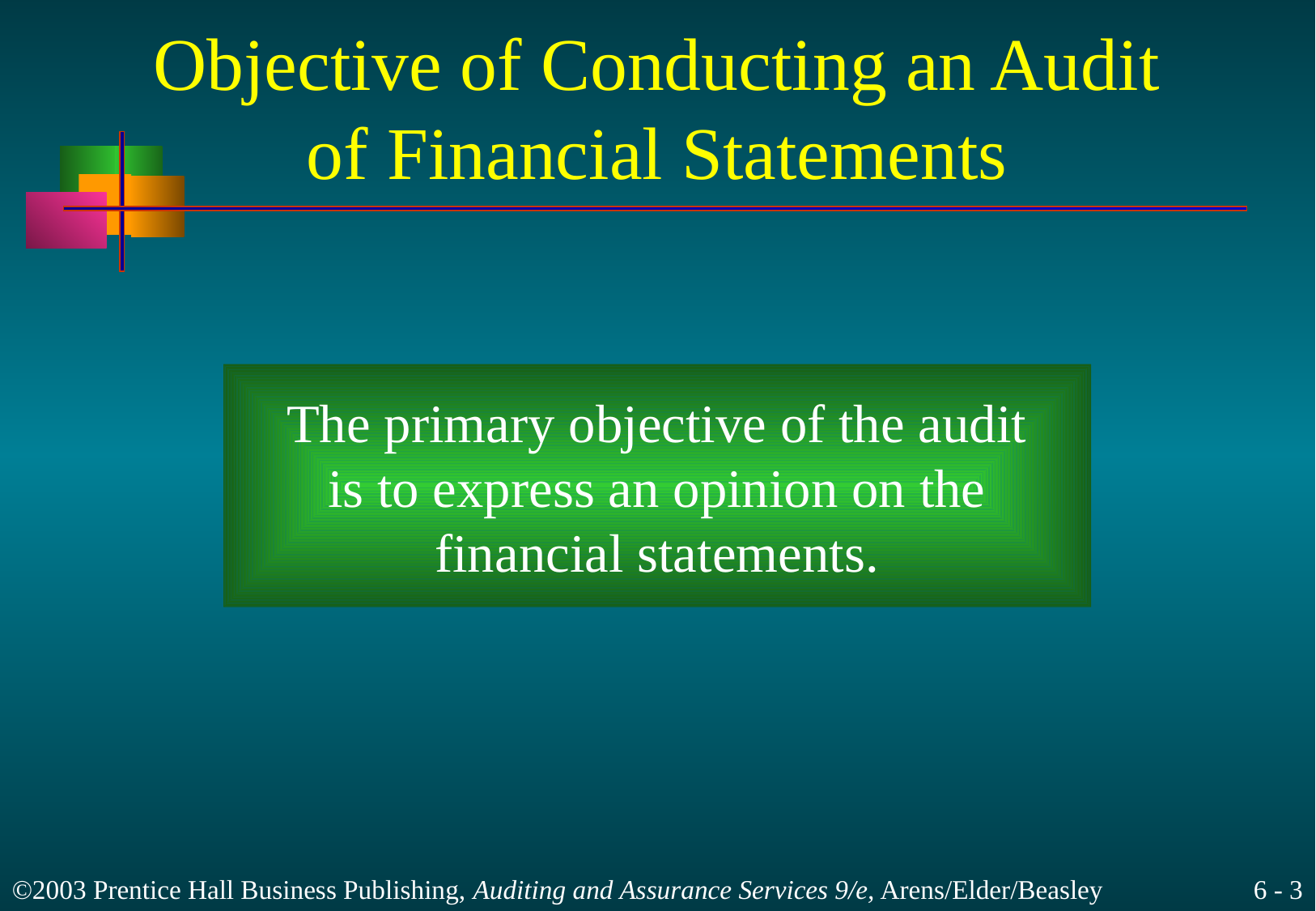

# Objective of Conducting an Audit of Financial Statements
The primary objective of the audit
is to express an opinion on the
financial statements.